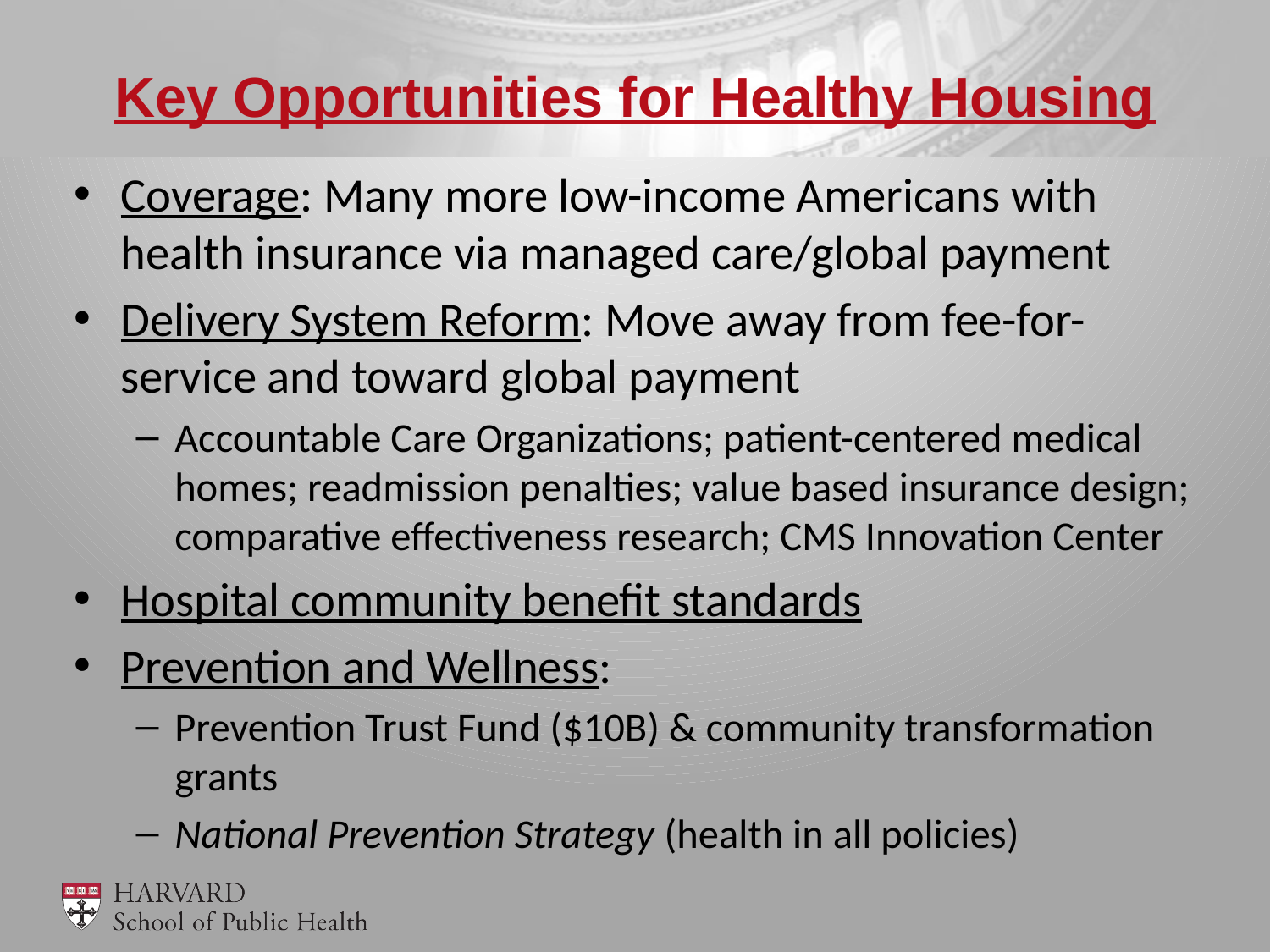

# Key Opportunities for Healthy Housing
Coverage: Many more low-income Americans with health insurance via managed care/global payment
Delivery System Reform: Move away from fee-for- service and toward global payment
Accountable Care Organizations; patient-centered medical homes; readmission penalties; value based insurance design; comparative effectiveness research; CMS Innovation Center
Hospital community benefit standards
Prevention and Wellness:
Prevention Trust Fund ($10B) & community transformation grants
National Prevention Strategy (health in all policies)